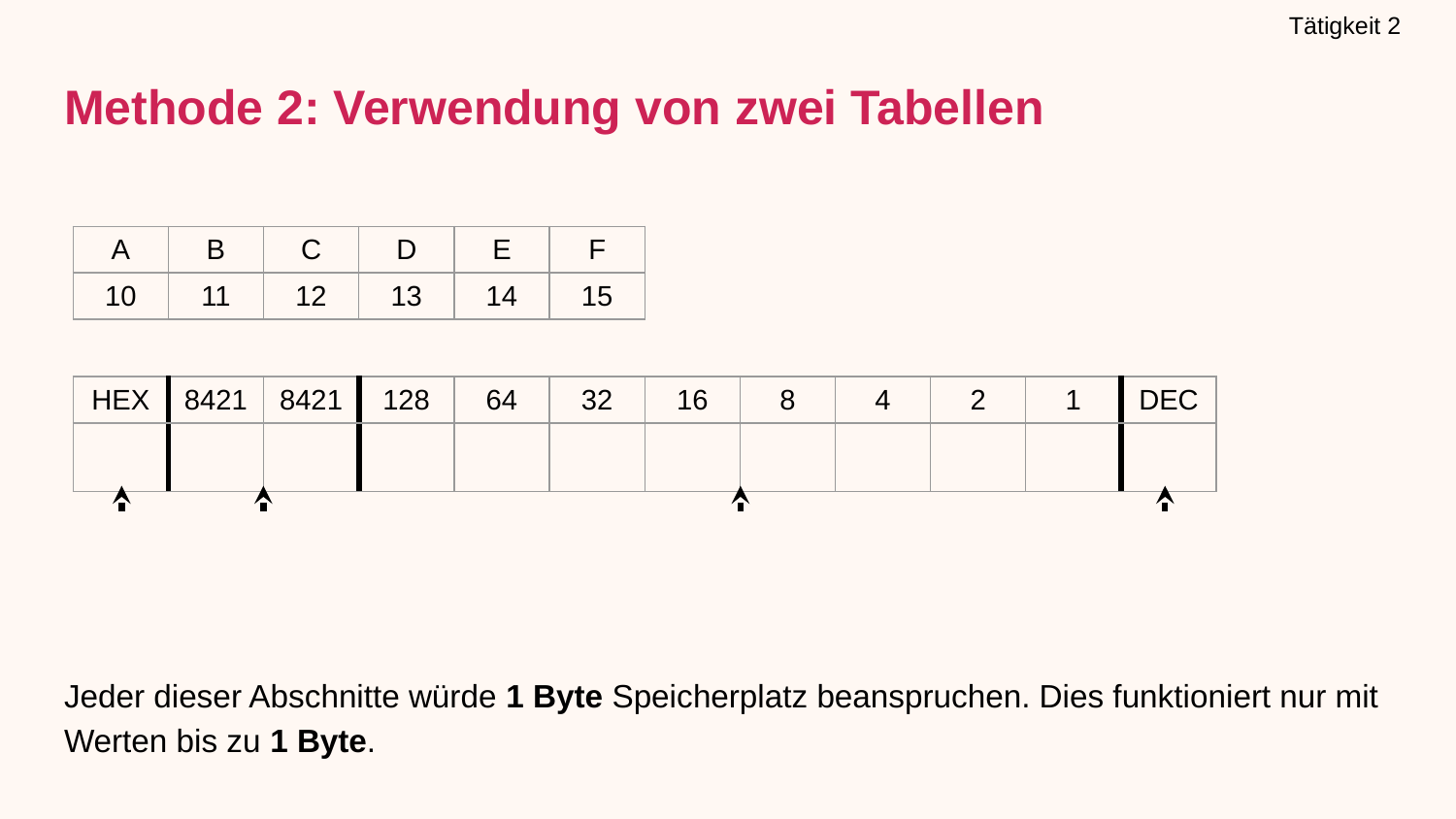

Tätigkeit 2
# Methode 2: Verwendung von zwei Tabellen
| A | B | C | D | E | F |
| --- | --- | --- | --- | --- | --- |
| 10 | 11 | 12 | 13 | 14 | 15 |
| HEX | 8421 | 8421 | 128 | 64 | 32 | 16 | 8 | 4 | 2 | 1 | DEC |
| --- | --- | --- | --- | --- | --- | --- | --- | --- | --- | --- | --- |
|  |  |  |  |  |  |  |  |  |  |  |  |
Jeder dieser Abschnitte würde 1 Byte Speicherplatz beanspruchen. Dies funktioniert nur mit Werten bis zu 1 Byte.